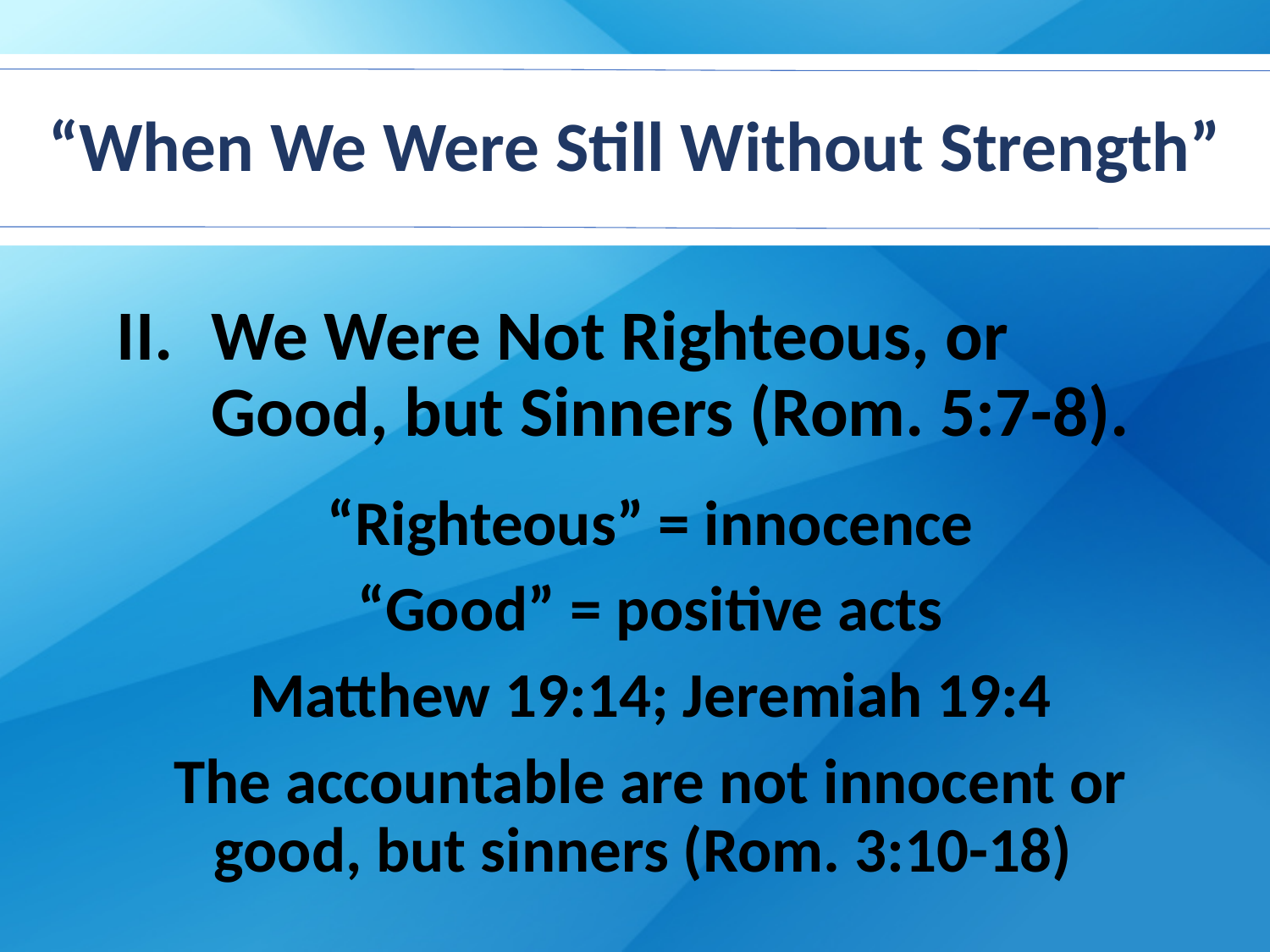

# “When We Were Still Without Strength”
II. 	We Were Not Righteous, or Good, but Sinners (Rom. 5:7-8).
“Righteous” = innocence
“Good” = positive acts
Matthew 19:14; Jeremiah 19:4
The accountable are not innocent or good, but sinners (Rom. 3:10-18)